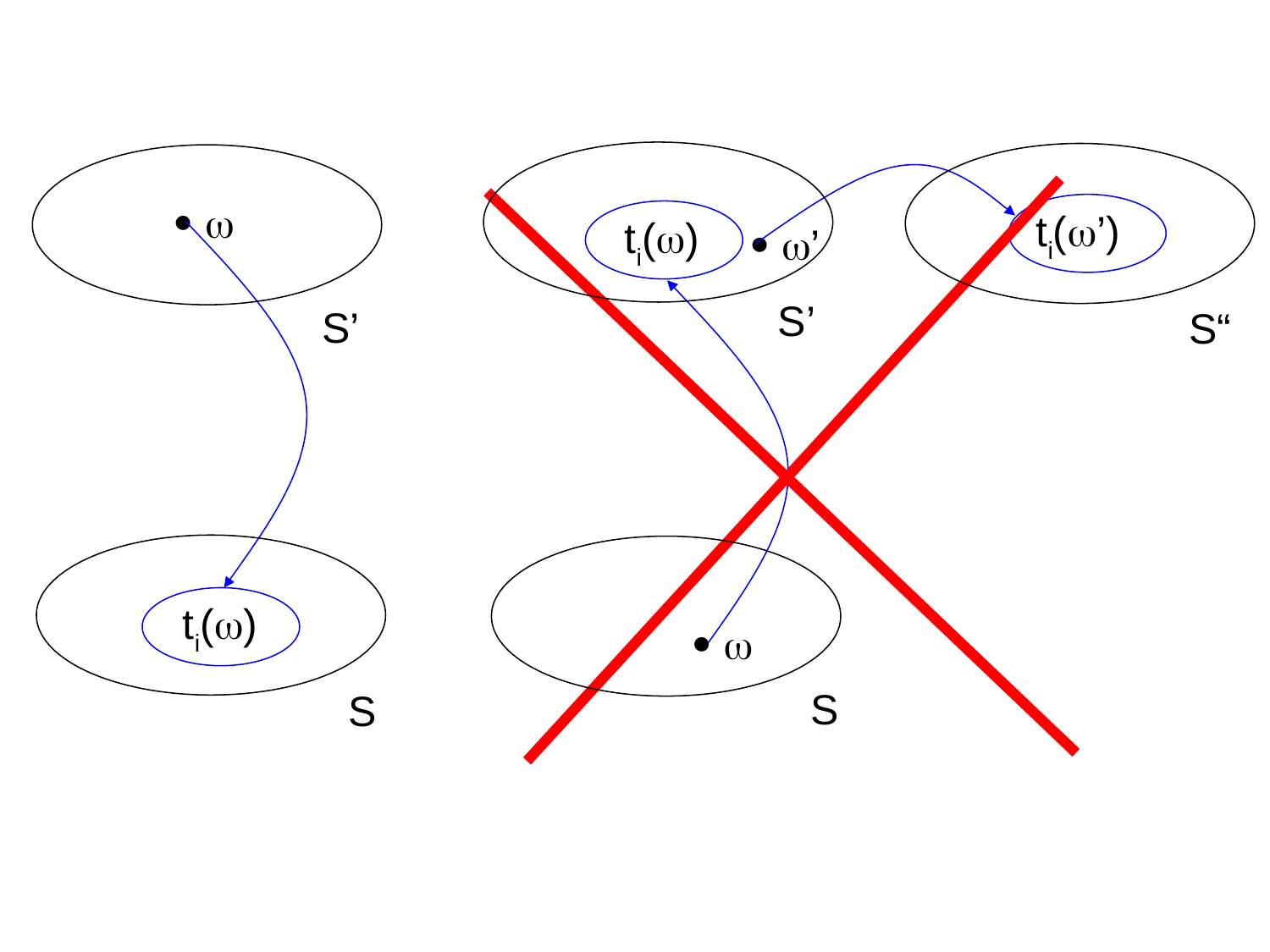

• ω

ti(ω’)

ti(ω)
• ω’

S’
S’
S“

ti(ω)
• ω
S
S